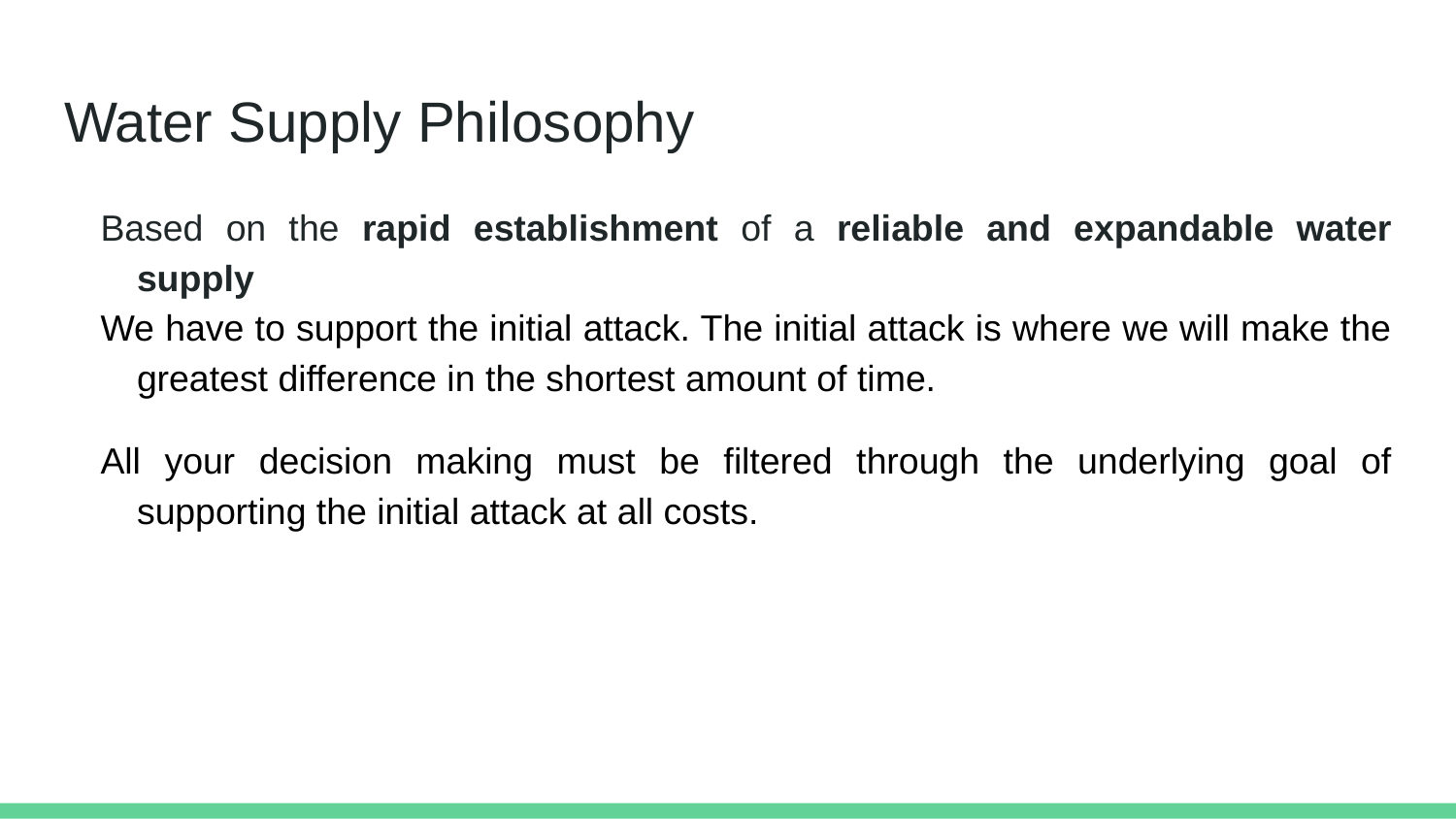

# Water Supply Philosophy
Based on the rapid establishment of a reliable and expandable water supply
We have to support the initial attack. The initial attack is where we will make the greatest difference in the shortest amount of time.
All your decision making must be filtered through the underlying goal of supporting the initial attack at all costs.